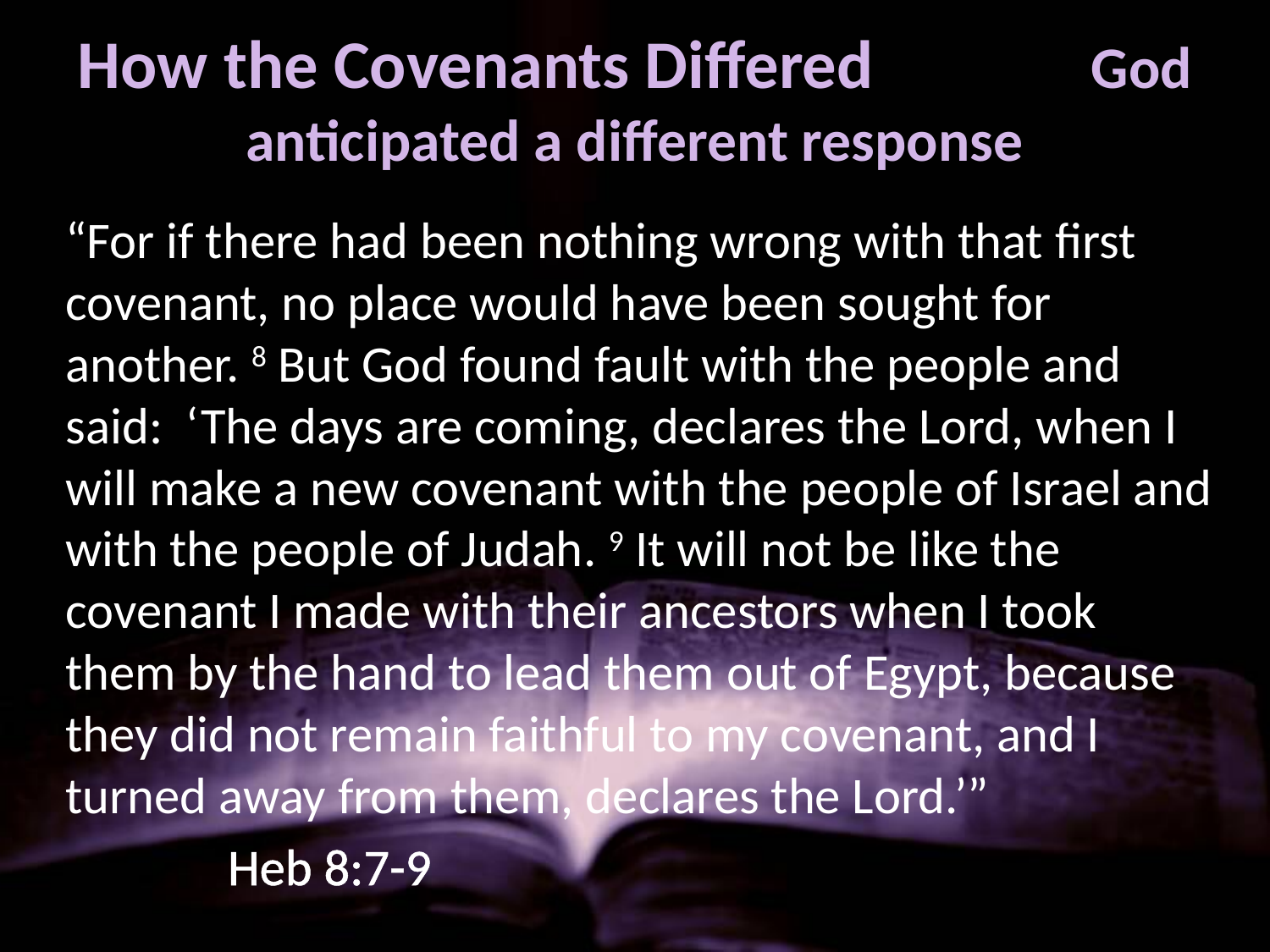

# How the Covenants Differed              God anticipated a different response
“For if there had been nothing wrong with that first covenant, no place would have been sought for another. 8 But God found fault with the people and said:  ‘The days are coming, declares the Lord, when I will make a new covenant with the people of Israel and with the people of Judah. 9 It will not be like the covenant I made with their ancestors when I took them by the hand to lead them out of Egypt, because they did not remain faithful to my covenant, and I turned away from them, declares the Lord.’”
							    Heb 8:7-9